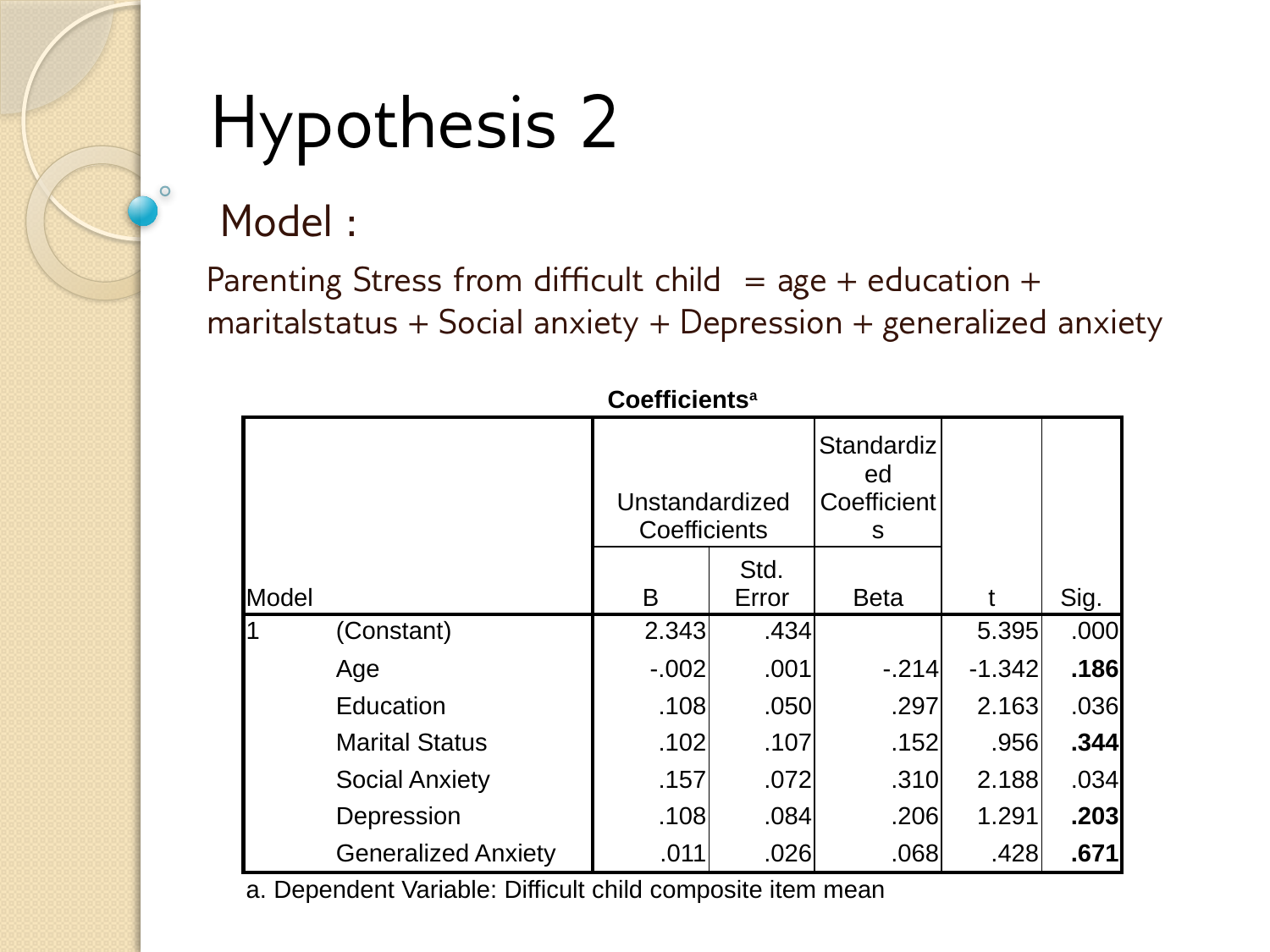

# Hypothesis 2
 Model :
Parenting Stress from difficult child  = age + education + maritalstatus + Social anxiety + Depression + generalized anxiety

| Coefficientsa |  |  |  |  |  |  |
| --- | --- | --- | --- | --- | --- | --- |
| Model |  | Unstandardized Coefficients |  | Standardized Coefficients | t | Sig. |
|  |  | B | Std. Error | Beta |  |  |
| 1 | (Constant) | 2.343 | .434 |  | 5.395 | .000 |
|  | Age | -.002 | .001 | -.214 | -1.342 | .186 |
|  | Education | .108 | .050 | .297 | 2.163 | .036 |
|  | Marital Status | .102 | .107 | .152 | .956 | .344 |
|  | Social Anxiety | .157 | .072 | .310 | 2.188 | .034 |
|  | Depression | .108 | .084 | .206 | 1.291 | .203 |
|  | Generalized Anxiety | .011 | .026 | .068 | .428 | .671 |
| a. Dependent Variable: Difficult child composite item mean |  |  |  |  |  |  |